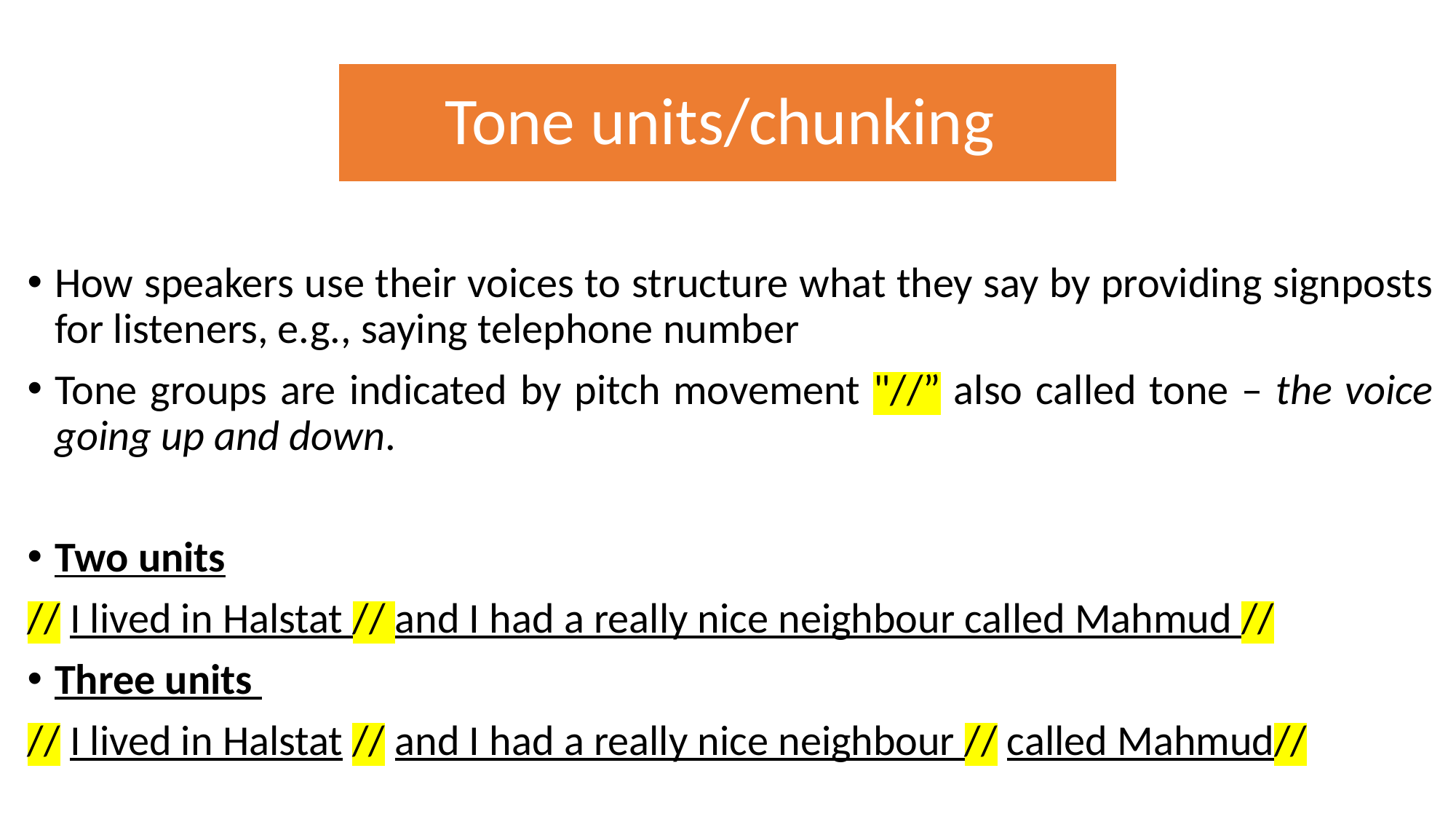

# Tone units/chunking
How speakers use their voices to structure what they say by providing signposts for listeners, e.g., saying telephone number
Tone groups are indicated by pitch movement "//” also called tone – the voice going up and down.

Two units
// I lived in Halstat // and I had a really nice neighbour called Mahmud //
Three units
// I lived in Halstat // and I had a really nice neighbour // called Mahmud//